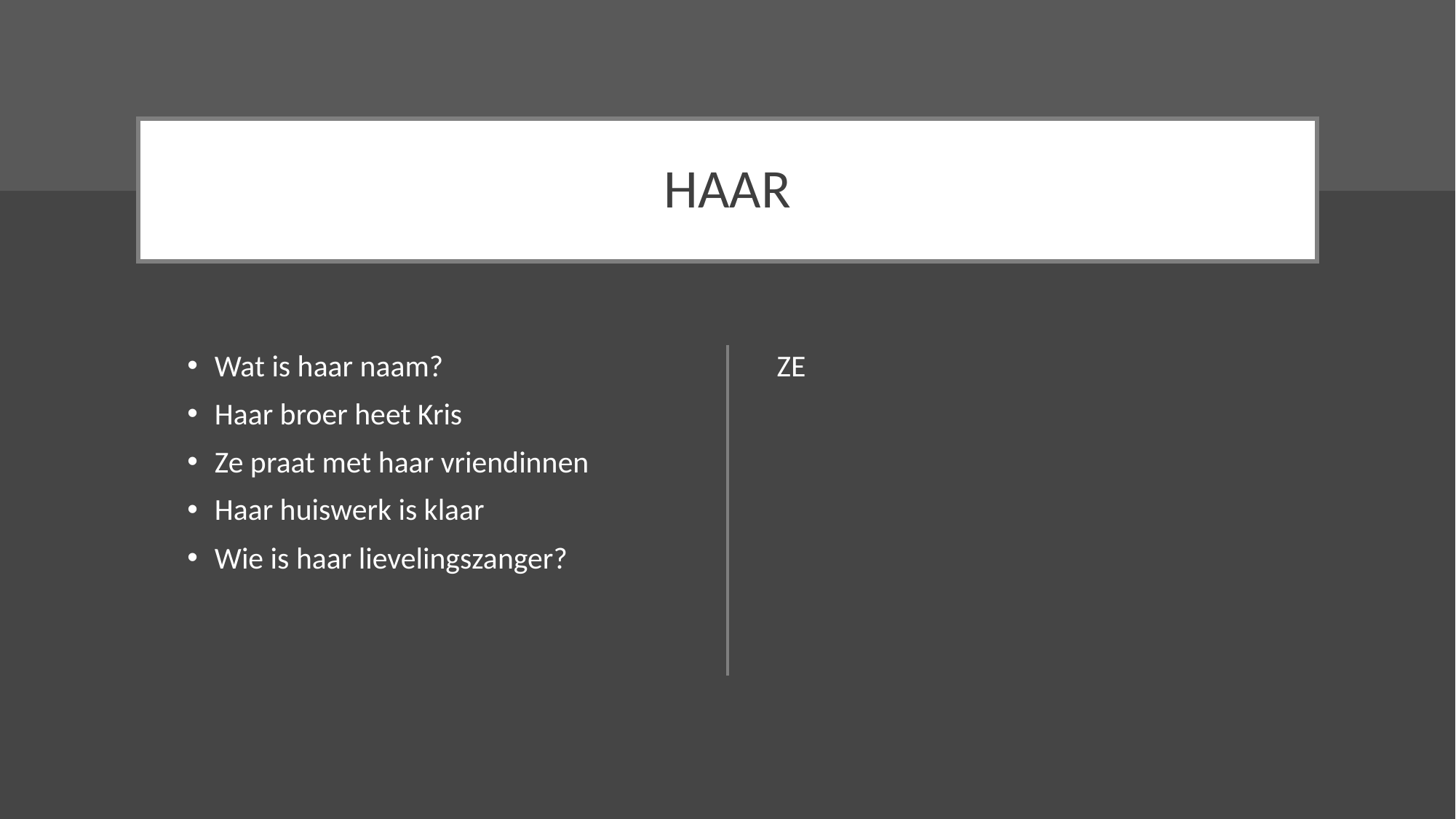

# HAAR
Wat is haar naam?
Haar broer heet Kris
Ze praat met haar vriendinnen
Haar huiswerk is klaar
Wie is haar lievelingszanger?

ZE